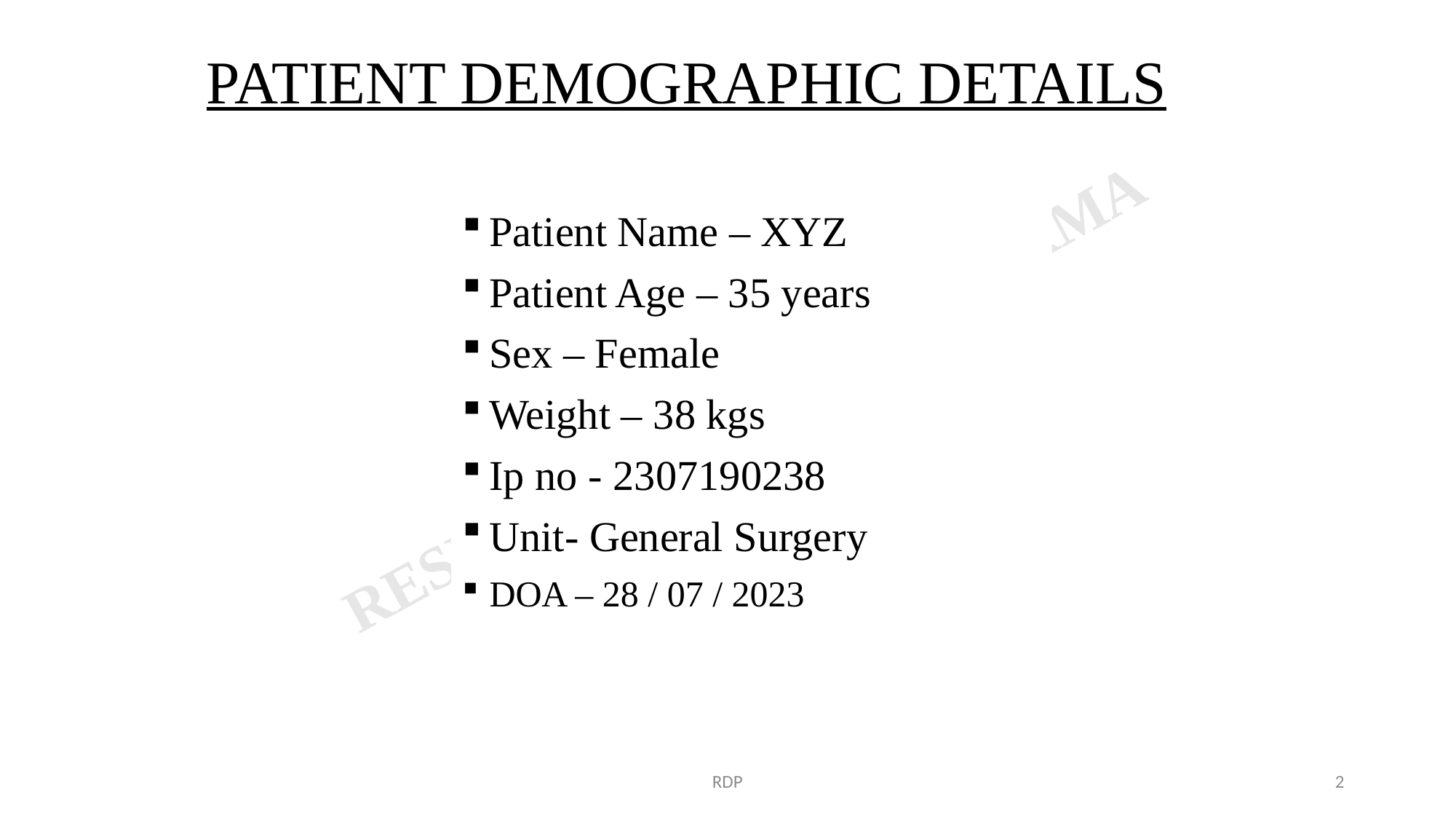

# PATIENT DEMOGRAPHIC DETAILS
Patient Name – XYZ
Patient Age – 35 years
Sex – Female
Weight – 38 kgs
Ip no - 2307190238
Unit- General Surgery
DOA – 28 / 07 / 2023
RDP
2